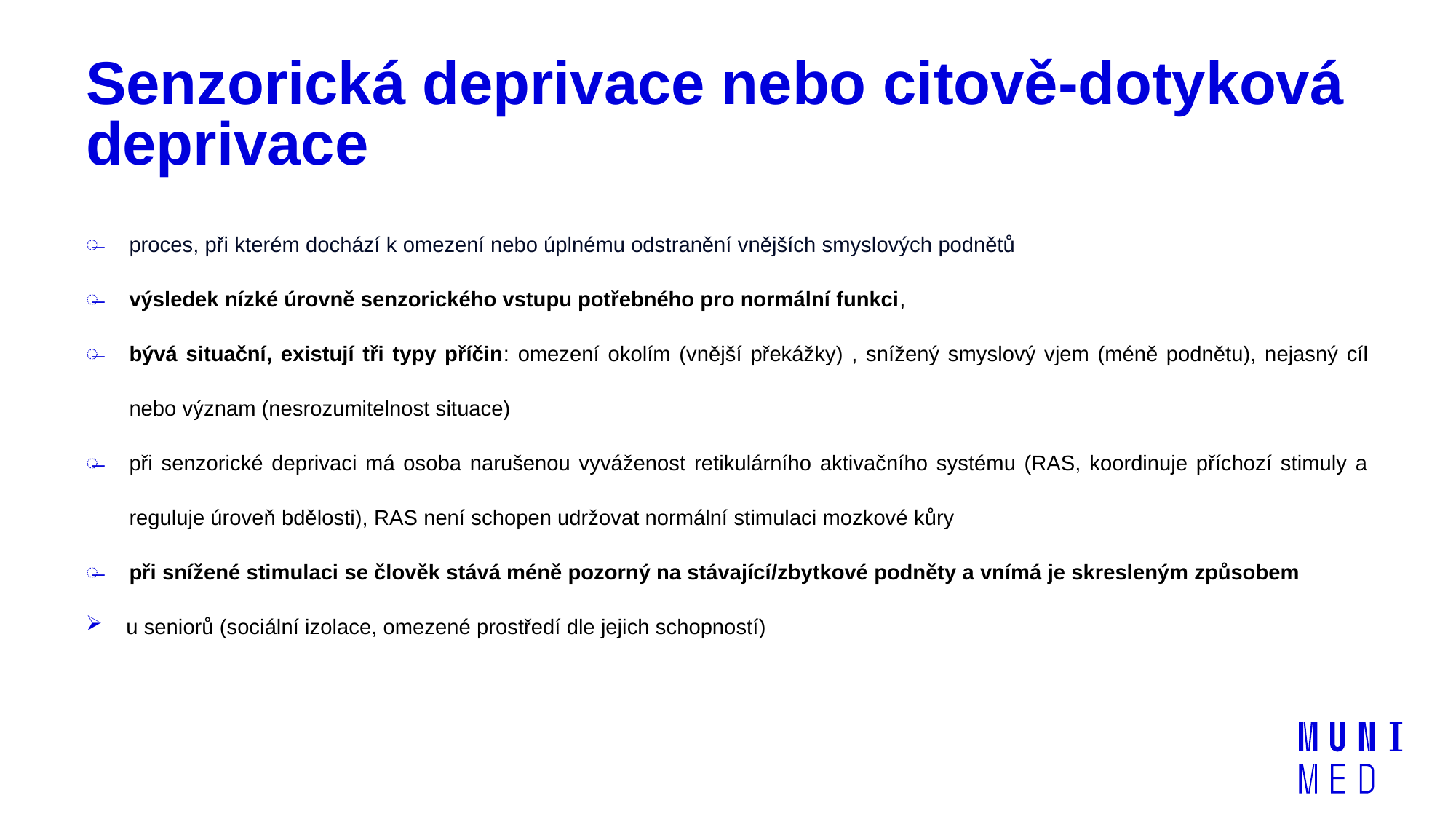

# Senzorická deprivace nebo citově-dotyková deprivace
proces, při kterém dochází k omezení nebo úplnému odstranění vnějších smyslových podnětů
výsledek nízké úrovně senzorického vstupu potřebného pro normální funkci,
bývá situační, existují tři typy příčin: omezení okolím (vnější překážky) , snížený smyslový vjem (méně podnětu), nejasný cíl nebo význam (nesrozumitelnost situace)
při senzorické deprivaci má osoba narušenou vyváženost retikulárního aktivačního systému (RAS, koordinuje příchozí stimuly a reguluje úroveň bdělosti), RAS není schopen udržovat normální stimulaci mozkové kůry
při snížené stimulaci se člověk stává méně pozorný na stávající/zbytkové podněty a vnímá je skresleným způsobem
 u seniorů (sociální izolace, omezené prostředí dle jejich schopností)